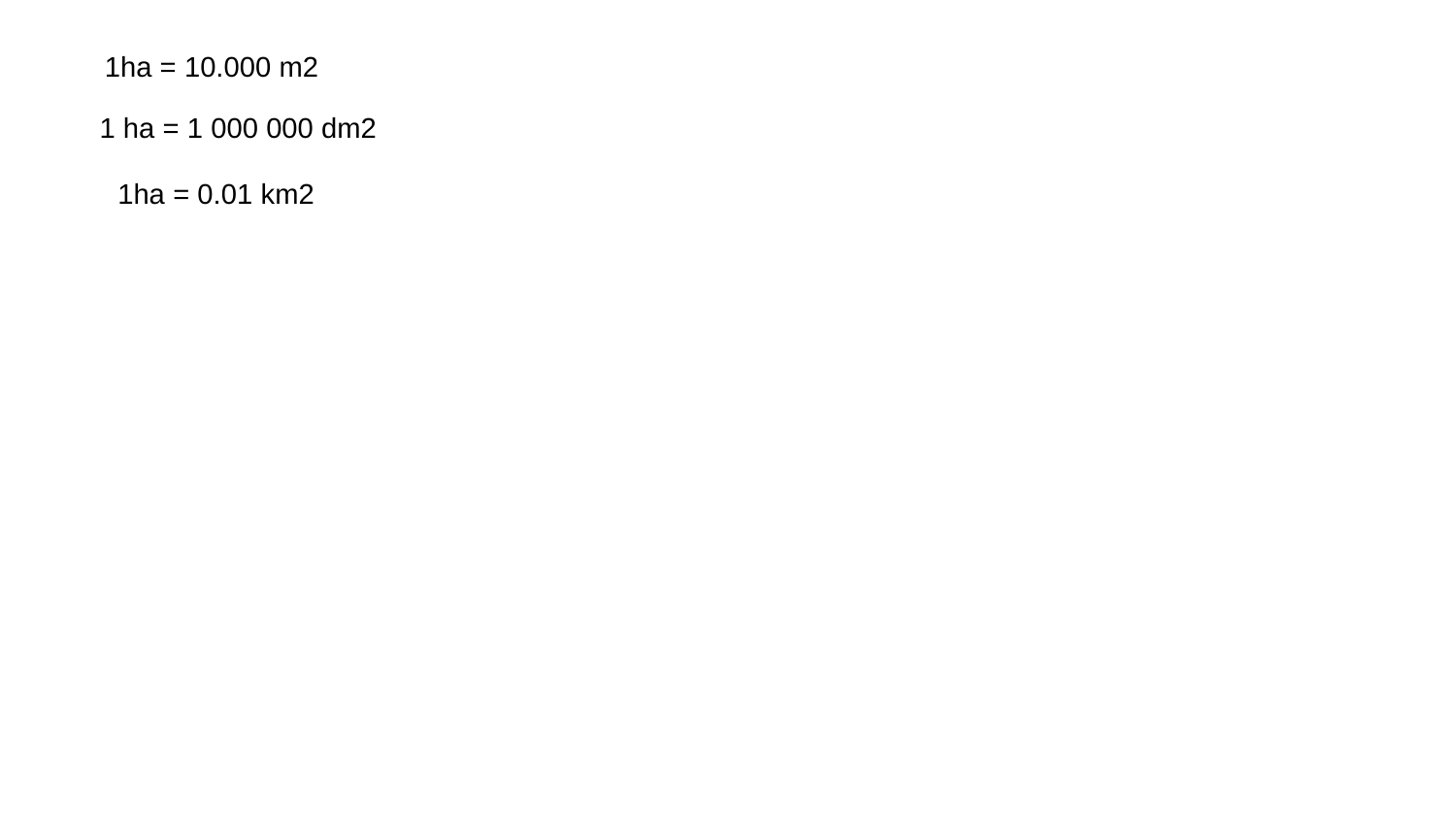

1ha = 10.000 m2
1 ha = 1 000 000 dm2
1ha = 0.01 km2